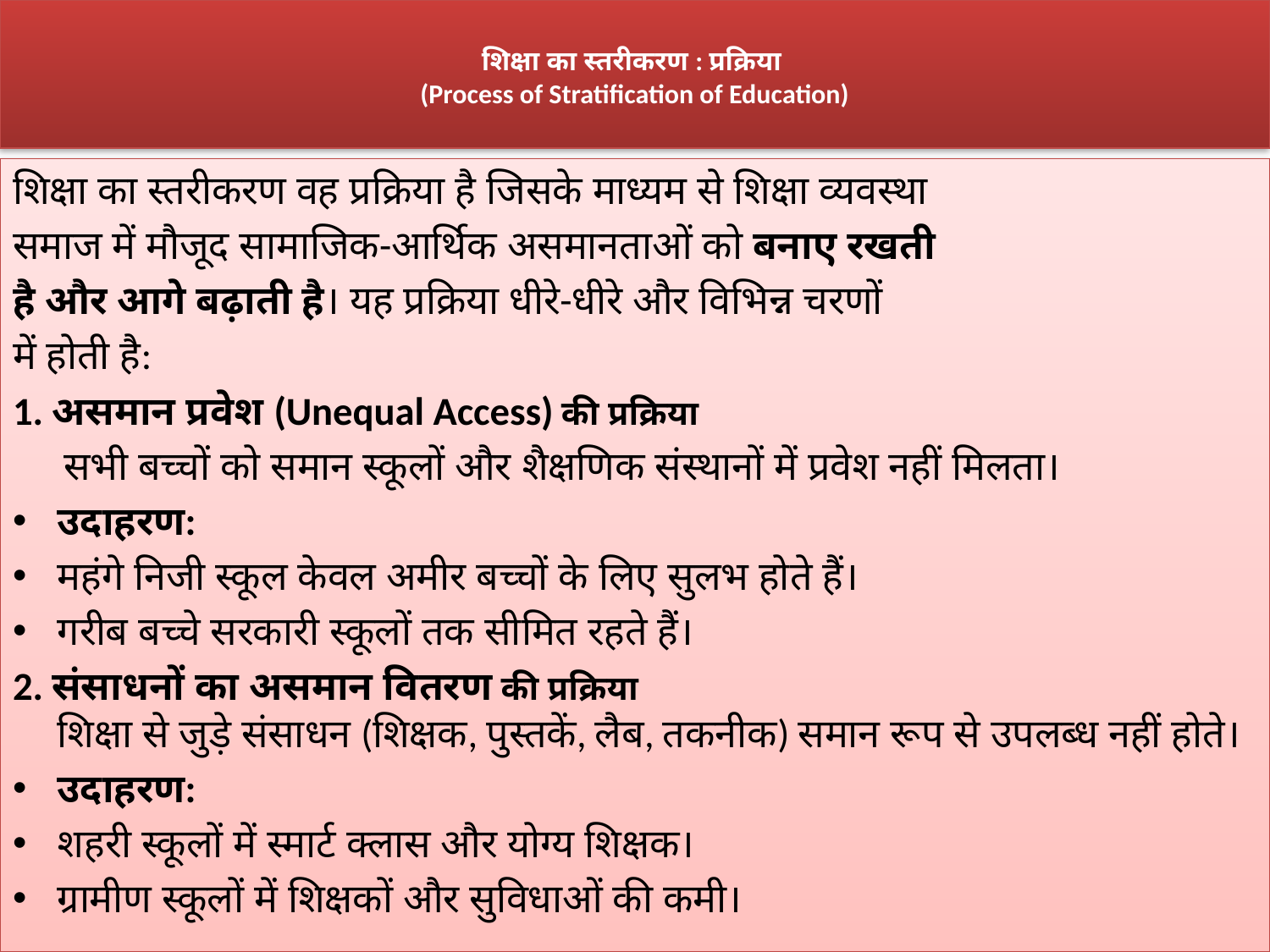

# शिक्षा का स्तरीकरण : प्रक्रिया (Process of Stratification of Education)
शिक्षा का स्तरीकरण वह प्रक्रिया है जिसके माध्यम से शिक्षा व्यवस्था
समाज में मौजूद सामाजिक-आर्थिक असमानताओं को बनाए रखती
है और आगे बढ़ाती है। यह प्रक्रिया धीरे-धीरे और विभिन्न चरणों
में होती है:
1. असमान प्रवेश (Unequal Access) की प्रक्रिया
     सभी बच्चों को समान स्कूलों और शैक्षणिक संस्थानों में प्रवेश नहीं मिलता।
उदाहरण:
महंगे निजी स्कूल केवल अमीर बच्चों के लिए सुलभ होते हैं।
गरीब बच्चे सरकारी स्कूलों तक सीमित रहते हैं।
2. संसाधनों का असमान वितरण की प्रक्रिया
शिक्षा से जुड़े संसाधन (शिक्षक, पुस्तकें, लैब, तकनीक) समान रूप से उपलब्ध नहीं होते।
उदाहरण:
शहरी स्कूलों में स्मार्ट क्लास और योग्य शिक्षक।
ग्रामीण स्कूलों में शिक्षकों और सुविधाओं की कमी।